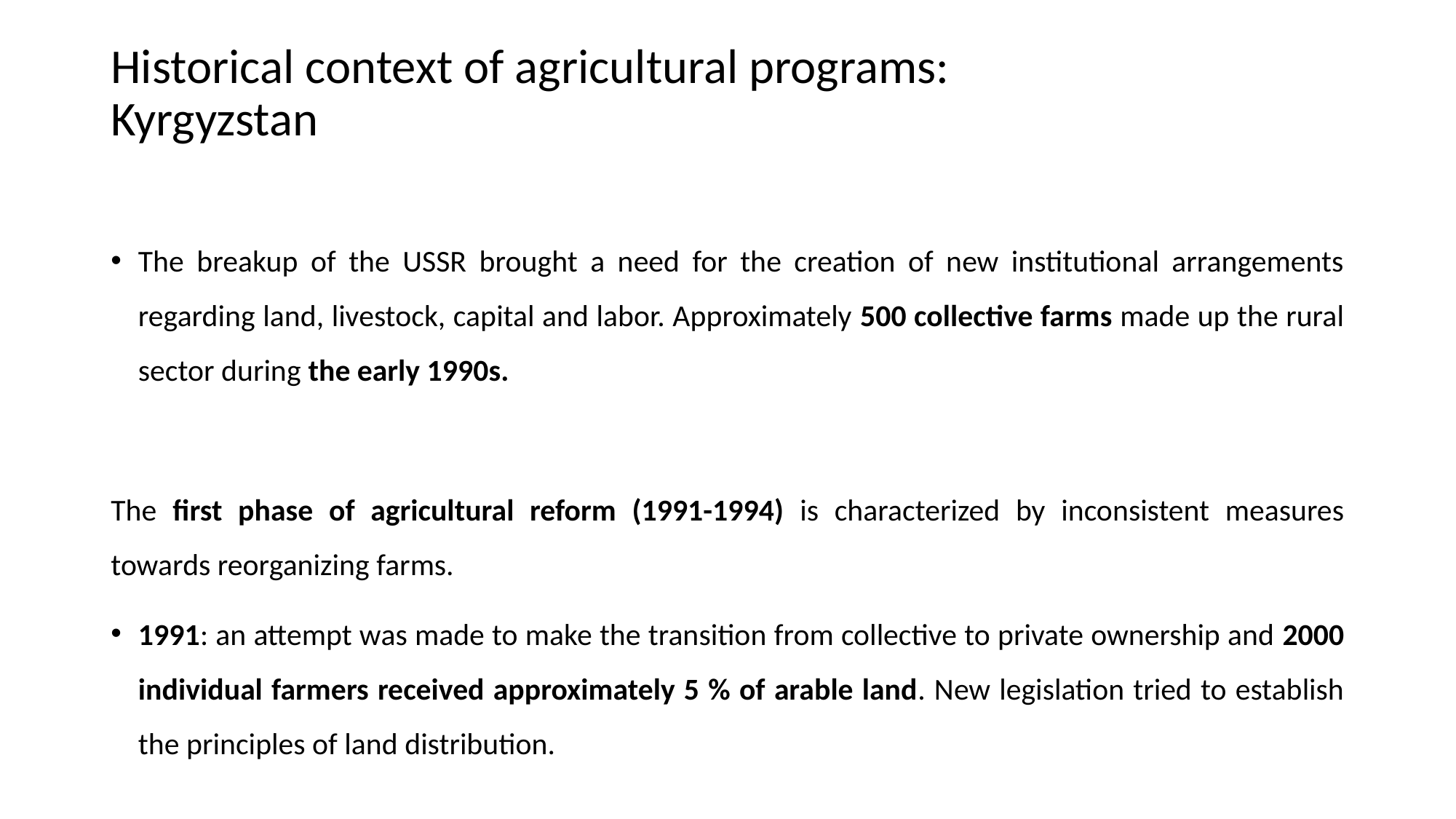

# Historical context of agricultural programs: Kyrgyzstan
The breakup of the USSR brought a need for the creation of new institutional arrangements regarding land, livestock, capital and labor. Approximately 500 collective farms made up the rural sector during the early 1990s.

The first phase of agricultural reform (1991-1994) is characterized by inconsistent measures towards reorganizing farms.
1991: an attempt was made to make the transition from collective to private ownership and 2000 individual farmers received approximately 5 % of arable land. New legislation tried to establish the principles of land distribution.